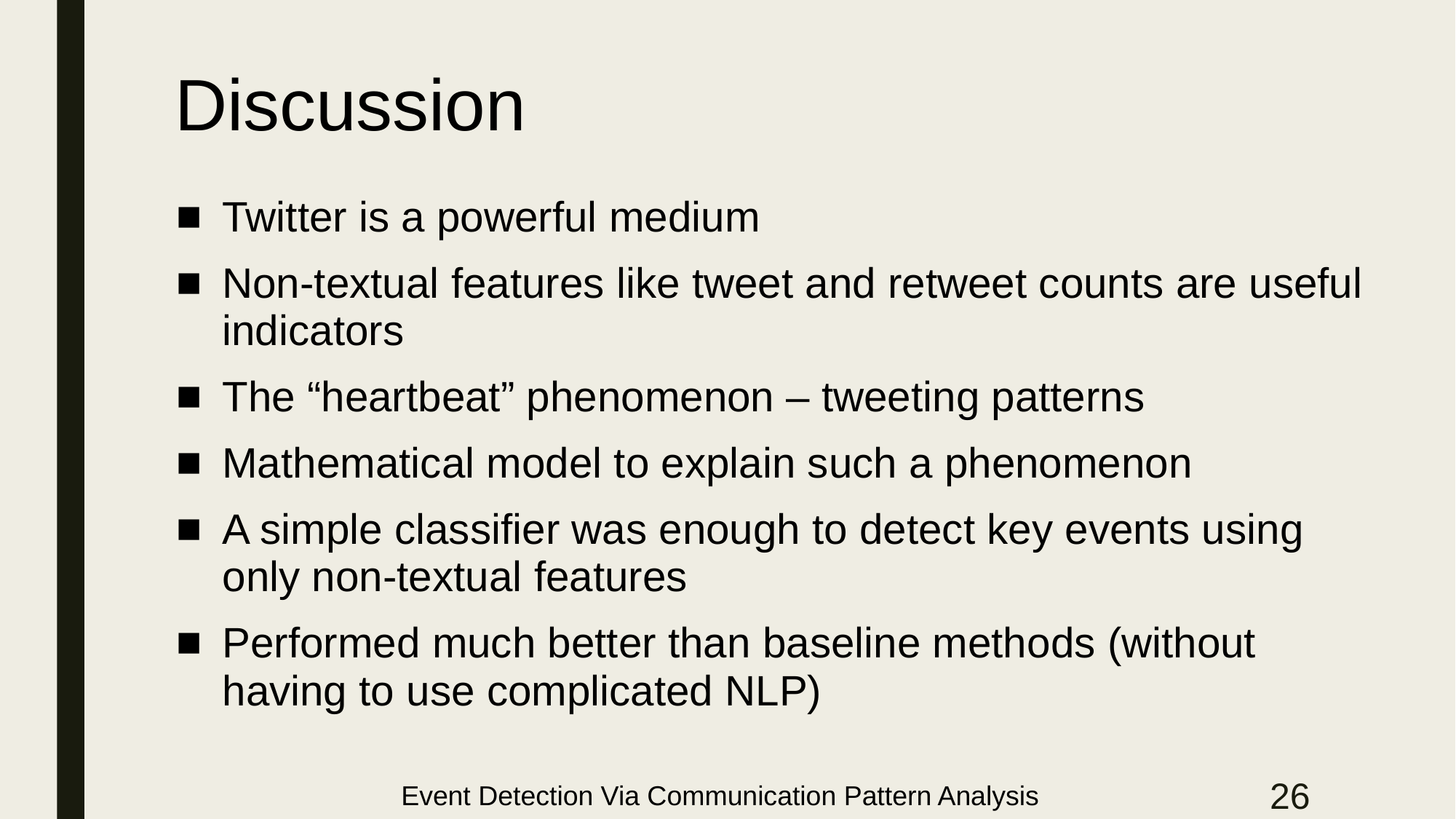

# Discussion
Twitter is a powerful medium
Non-textual features like tweet and retweet counts are useful indicators
The “heartbeat” phenomenon – tweeting patterns
Mathematical model to explain such a phenomenon
A simple classifier was enough to detect key events using only non-textual features
Performed much better than baseline methods (without having to use complicated NLP)

Event Detection Via Communication Pattern Analysis
26